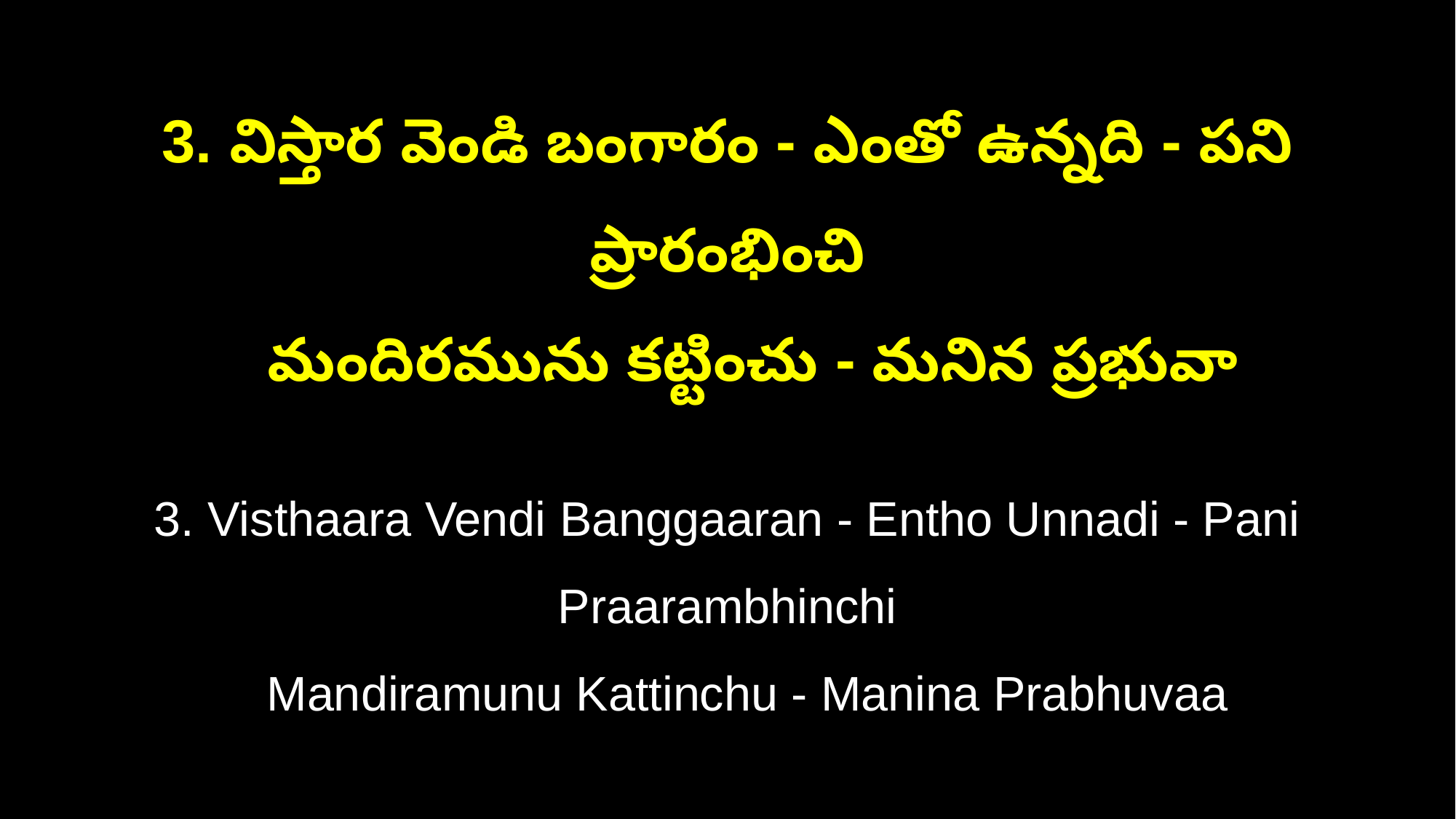

3. విస్తార వెండి బంగారం - ఎంతో ఉన్నది - పని ప్రారంభించి
   మందిరమును కట్టించు - మనిన ప్రభువా
3. Visthaara Vendi Banggaaran - Entho Unnadi - Pani Praarambhinchi
   Mandiramunu Kattinchu - Manina Prabhuvaa